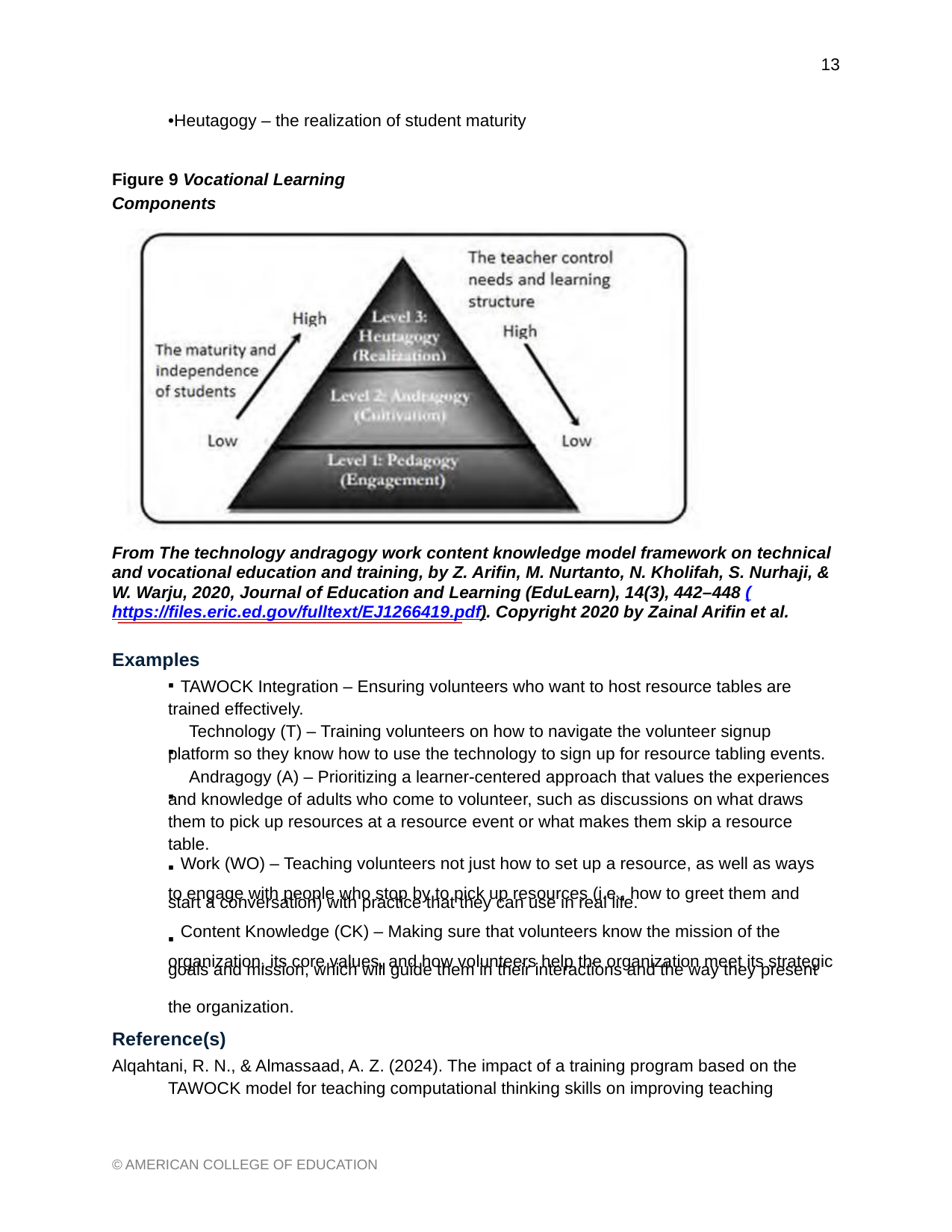

13
•Heutagogy – the realization of student maturity
Figure 9 Vocational Learning Components

From The technology andragogy work content knowledge model framework on technical and vocational education and training, by Z. Arifin, M. Nurtanto, N. Kholifah, S. Nurhaji, & W. Warju, 2020, Journal of Education and Learning (EduLearn), 14(3), 442–448 (https://files.eric.ed.gov/fulltext/EJ1266419.pdf). Copyright 2020 by Zainal Arifin et al.

Examples
▪
 TAWOCK Integration – Ensuring volunteers who want to host resource tables are
trained effectively.
▪
Technology (T) – Training volunteers on how to navigate the volunteer signup
platform so they know how to use the technology to sign up for resource tabling events.
▪
Andragogy (A) – Prioritizing a learner-centered approach that values the experiences
and knowledge of adults who come to volunteer, such as discussions on what draws them to pick up resources at a resource event or what makes them skip a resource table.
▪
 Work (WO) – Teaching volunteers not just how to set up a resource, as well as ways
to engage with people who stop by to pick up resources (i.e., how to greet them and
start a conversation) with practice that they can use in real life.
▪
 Content Knowledge (CK) – Making sure that volunteers know the mission of the
organization, its core values, and how volunteers help the organization meet its strategic
goals and mission, which will guide them in their interactions and the way they present
the organization.
Reference(s)
Alqahtani, R. N., & Almassaad, A. Z. (2024). The impact of a training program based on the
TAWOCK model for teaching computational thinking skills on improving teaching
© AMERICAN COLLEGE OF EDUCATION